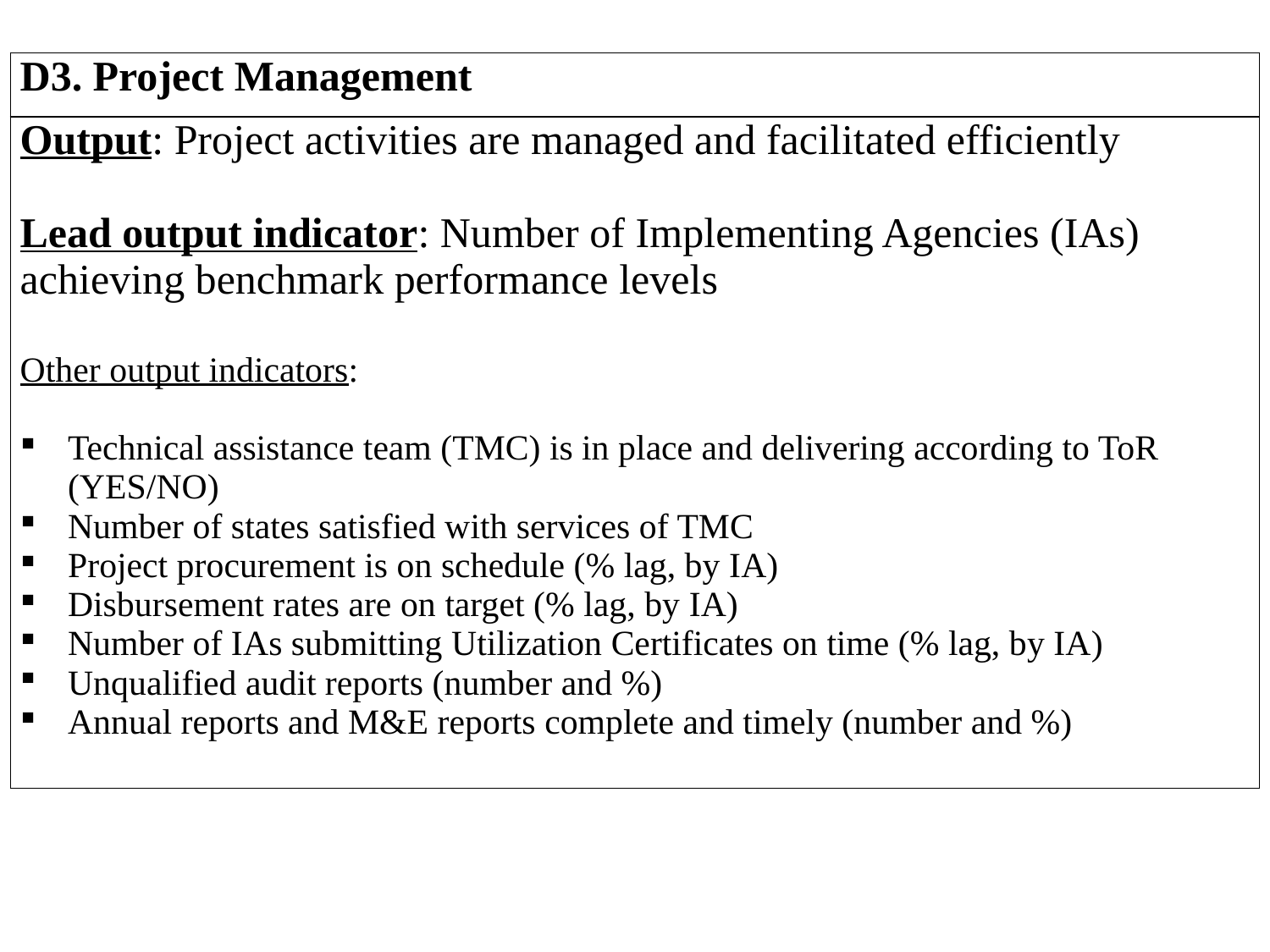

| D3. Project Management |
| --- |
| Output: Project activities are managed and facilitated efficiently   Lead output indicator: Number of Implementing Agencies (IAs) achieving benchmark performance levels   Other output indicators:   Technical assistance team (TMC) is in place and delivering according to ToR (YES/NO) Number of states satisfied with services of TMC Project procurement is on schedule (% lag, by IA) Disbursement rates are on target (% lag, by IA) Number of IAs submitting Utilization Certificates on time (% lag, by IA) Unqualified audit reports (number and %) Annual reports and M&E reports complete and timely (number and %) |
| --- |